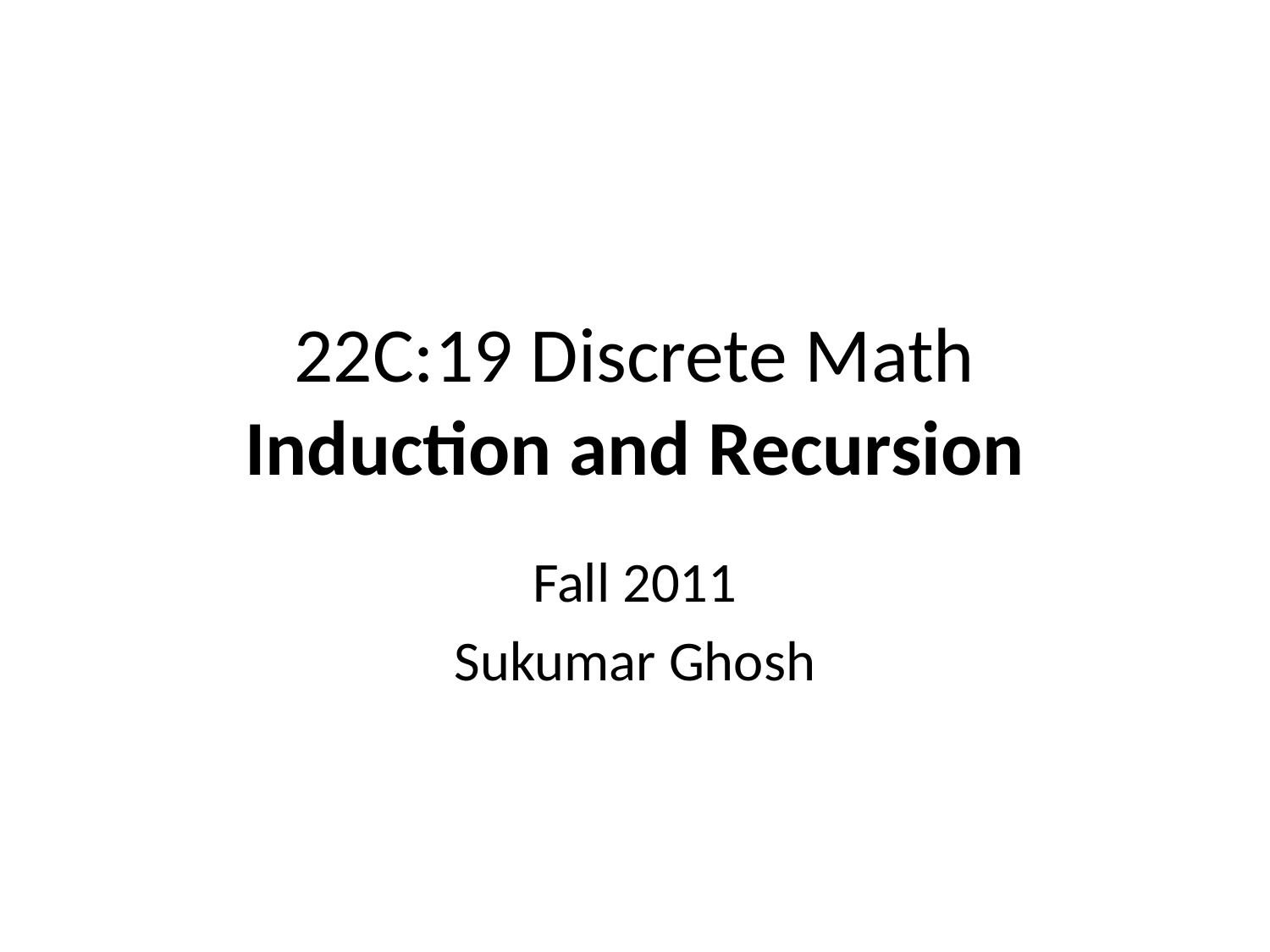

# 22C:19 Discrete Math Induction and Recursion
Fall 2011
Sukumar Ghosh